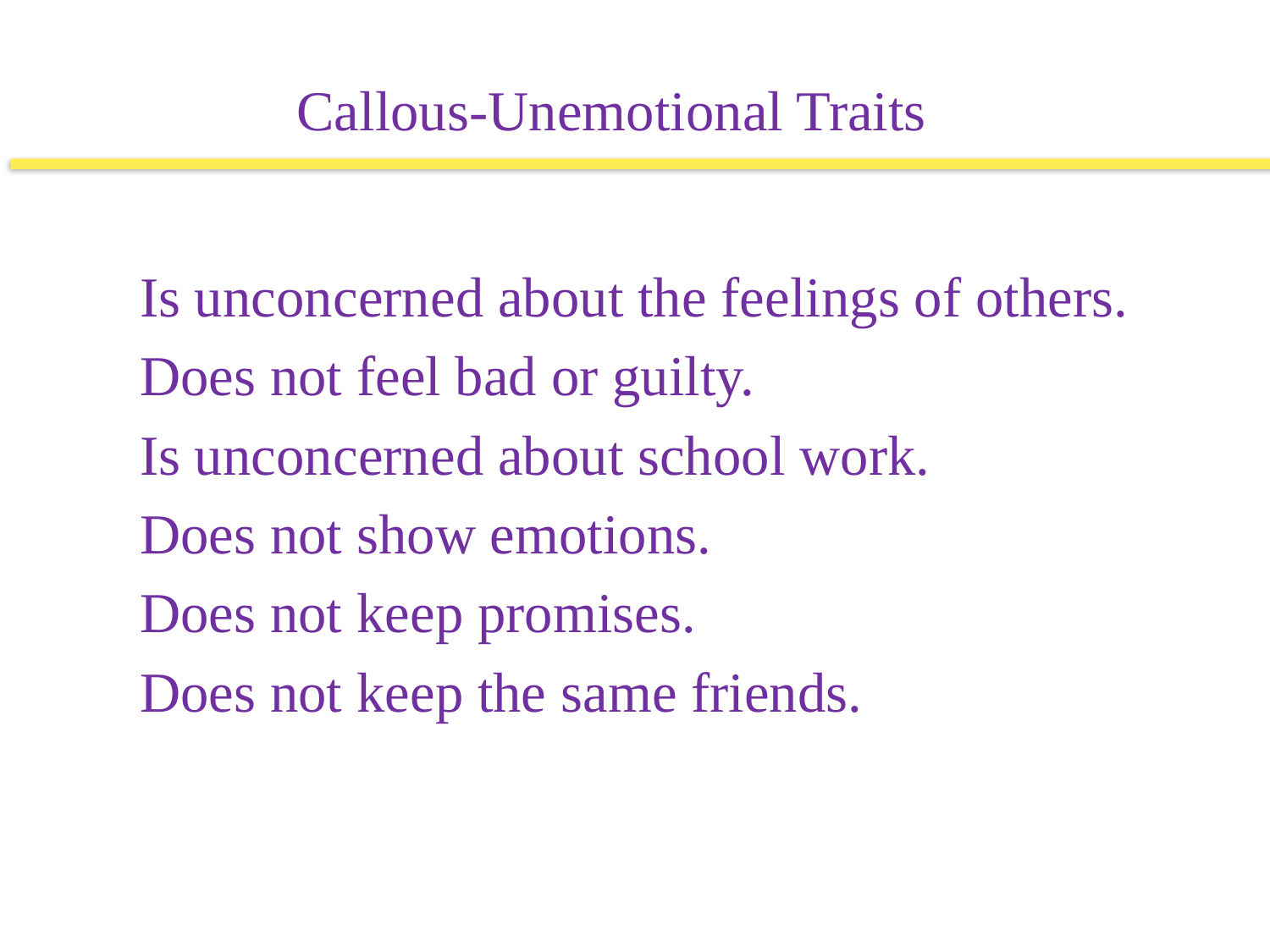

# Callous-Unemotional Traits

Is unconcerned about the feelings of others.
Does not feel bad or guilty.
Is unconcerned about school work.
Does not show emotions.
Does not keep promises.
Does not keep the same friends.